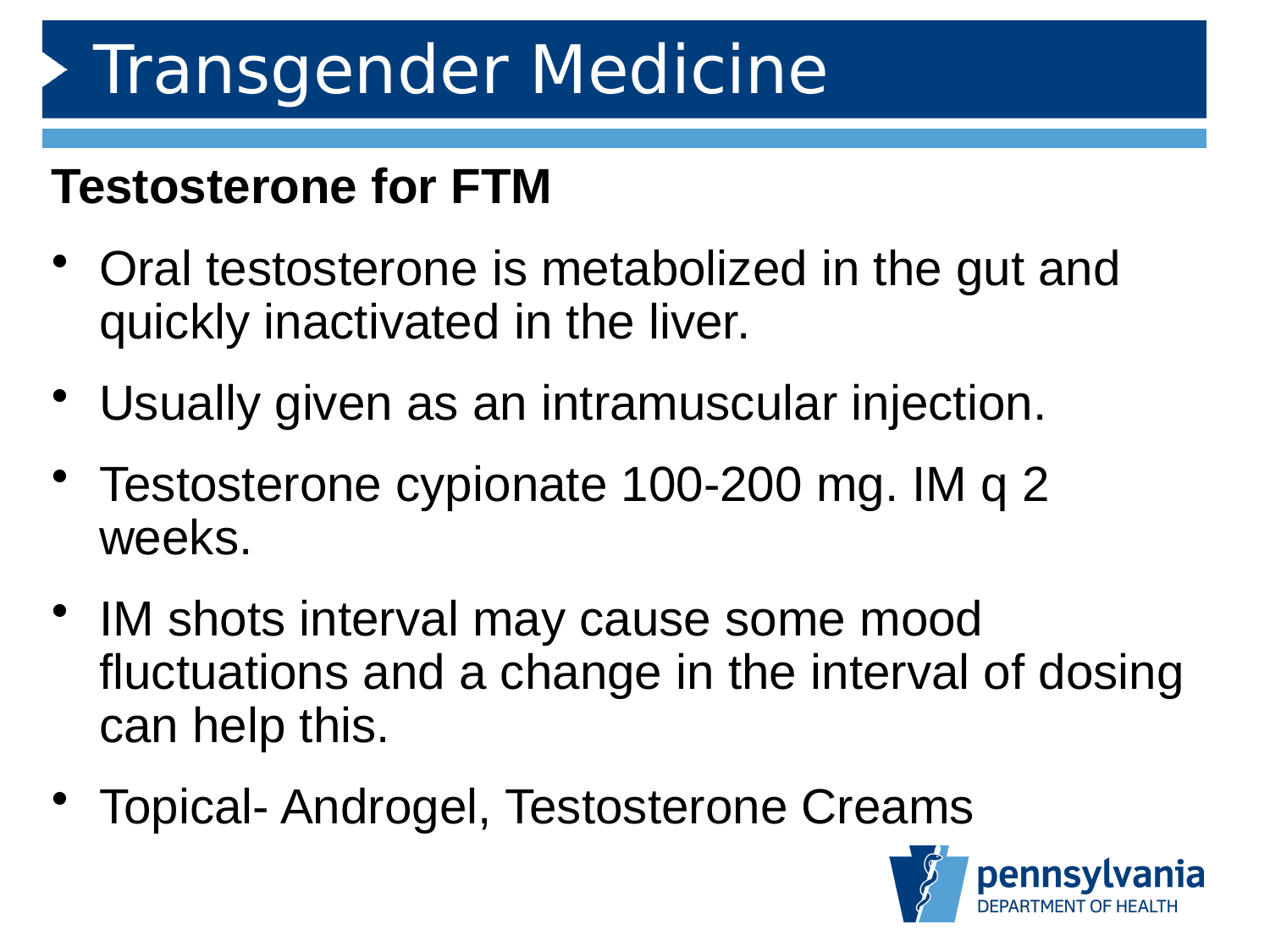

# Transgender Medicine
Testosterone for FTM

Oral testosterone is metabolized in the gut and quickly inactivated in the liver.

Usually given as an intramuscular injection.

Testosterone cypionate 100-200 mg. IM q 2 weeks.

IM shots interval may cause some mood fluctuations and a change in the interval of dosing can help this.

Topical- Androgel, Testosterone Creams